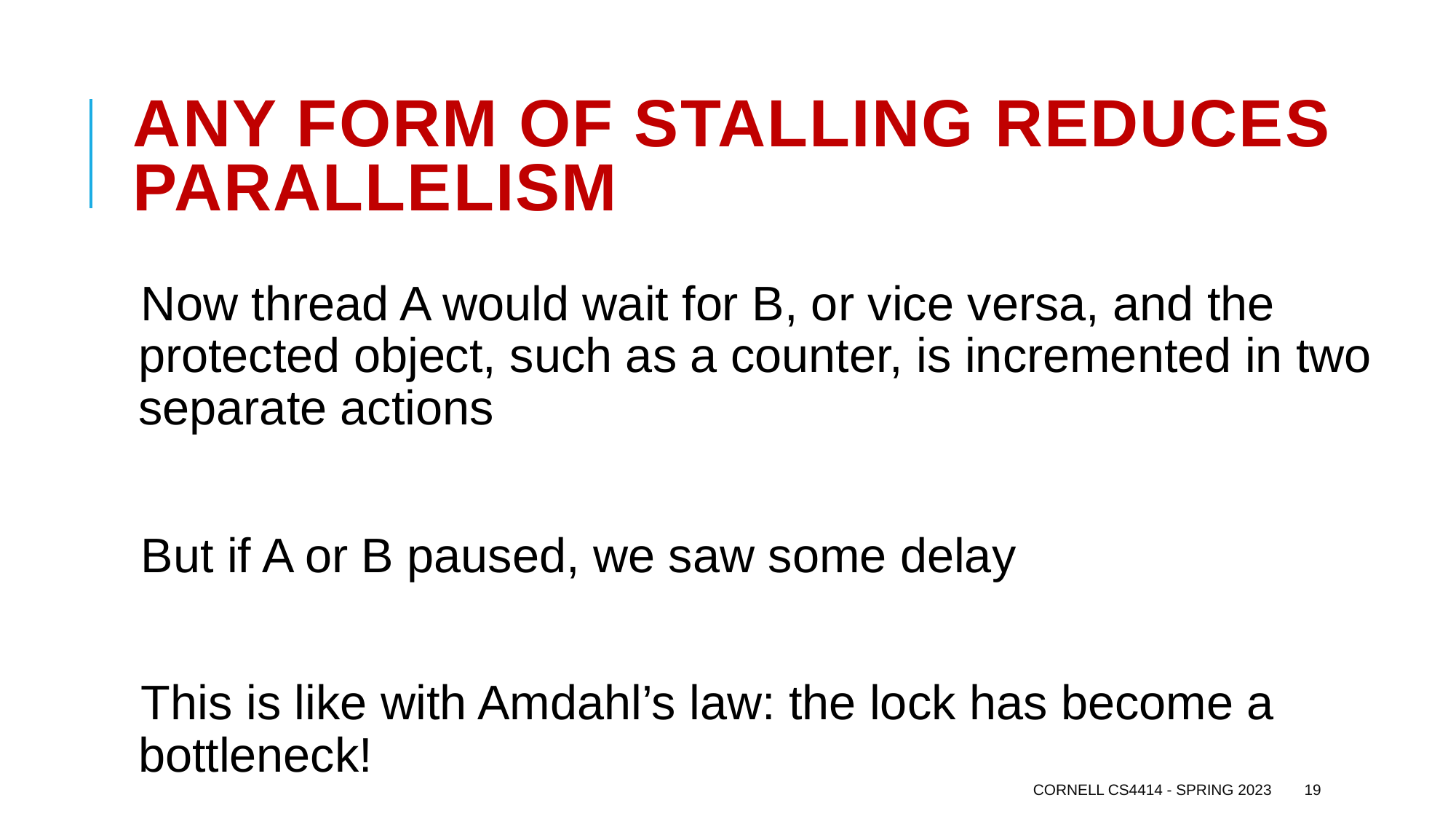

# Any form of stalling reduces parallelism
Now thread A would wait for B, or vice versa, and the protected object, such as a counter, is incremented in two separate actions

But if A or B paused, we saw some delay

This is like with Amdahl’s law: the lock has become a bottleneck!
Cornell CS4414 - Spring 2023
19